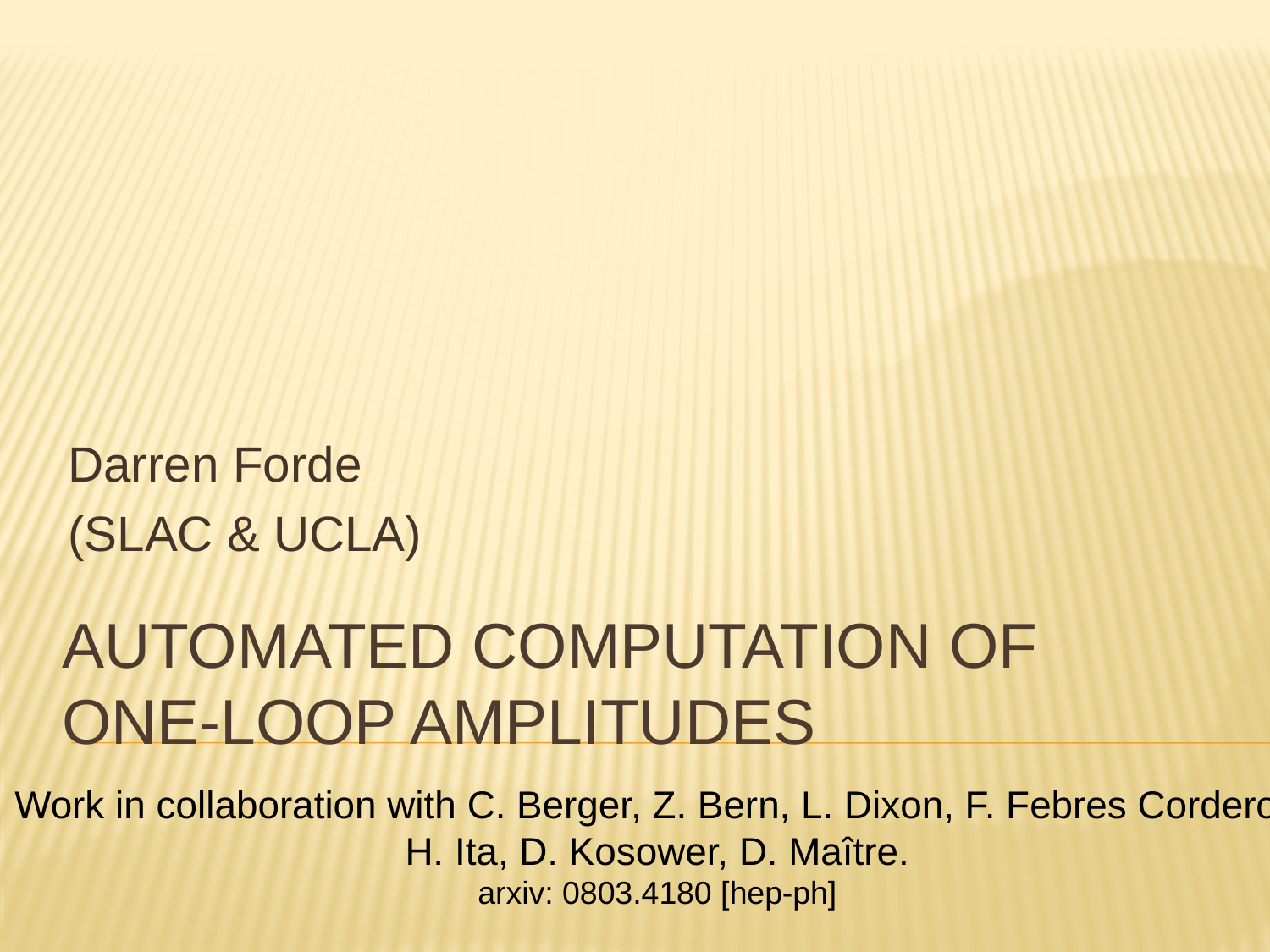

Darren Forde
(SLAC & UCLA)
# Automated Computation of One-Loop Amplitudes
Work in collaboration with C. Berger, Z. Bern, L. Dixon, F. Febres Cordero,
H. Ita, D. Kosower, D. Maître.
arxiv: 0803.4180 [hep-ph]